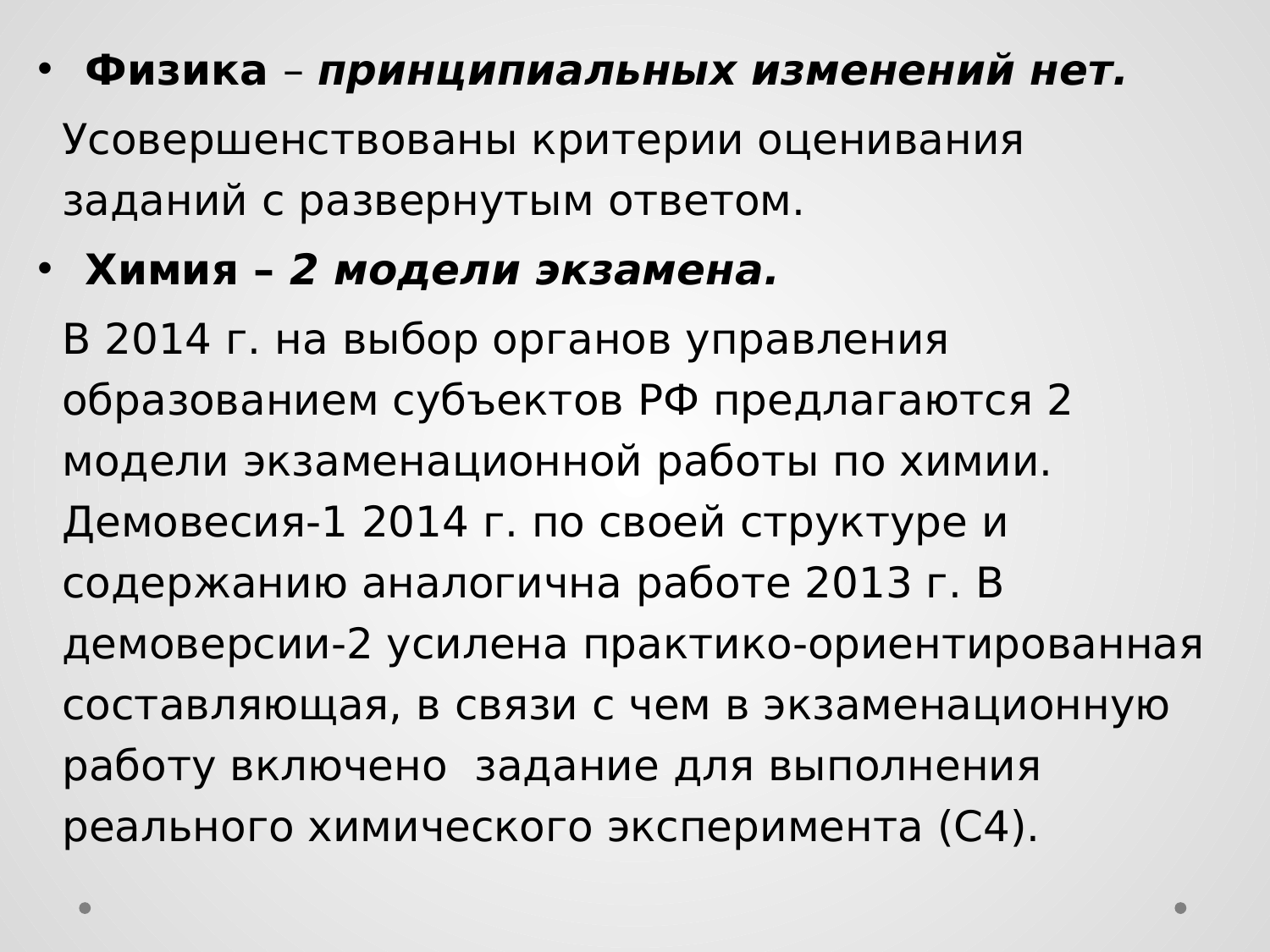

Физика – принципиальных изменений нет.
Усовершенствованы критерии оценивания  заданий с развернутым ответом.
Химия – 2 модели экзамена.
В 2014 г. на выбор органов управления образованием субъектов РФ предлагаются 2 модели экзаменационной работы по химии. Демовесия-1 2014 г. по своей структуре и содержанию аналогична работе 2013 г. В демоверсии-2 усилена практико-ориентированная составляющая, в связи с чем в экзаменационную работу включено  задание для выполнения реального химического эксперимента (С4).